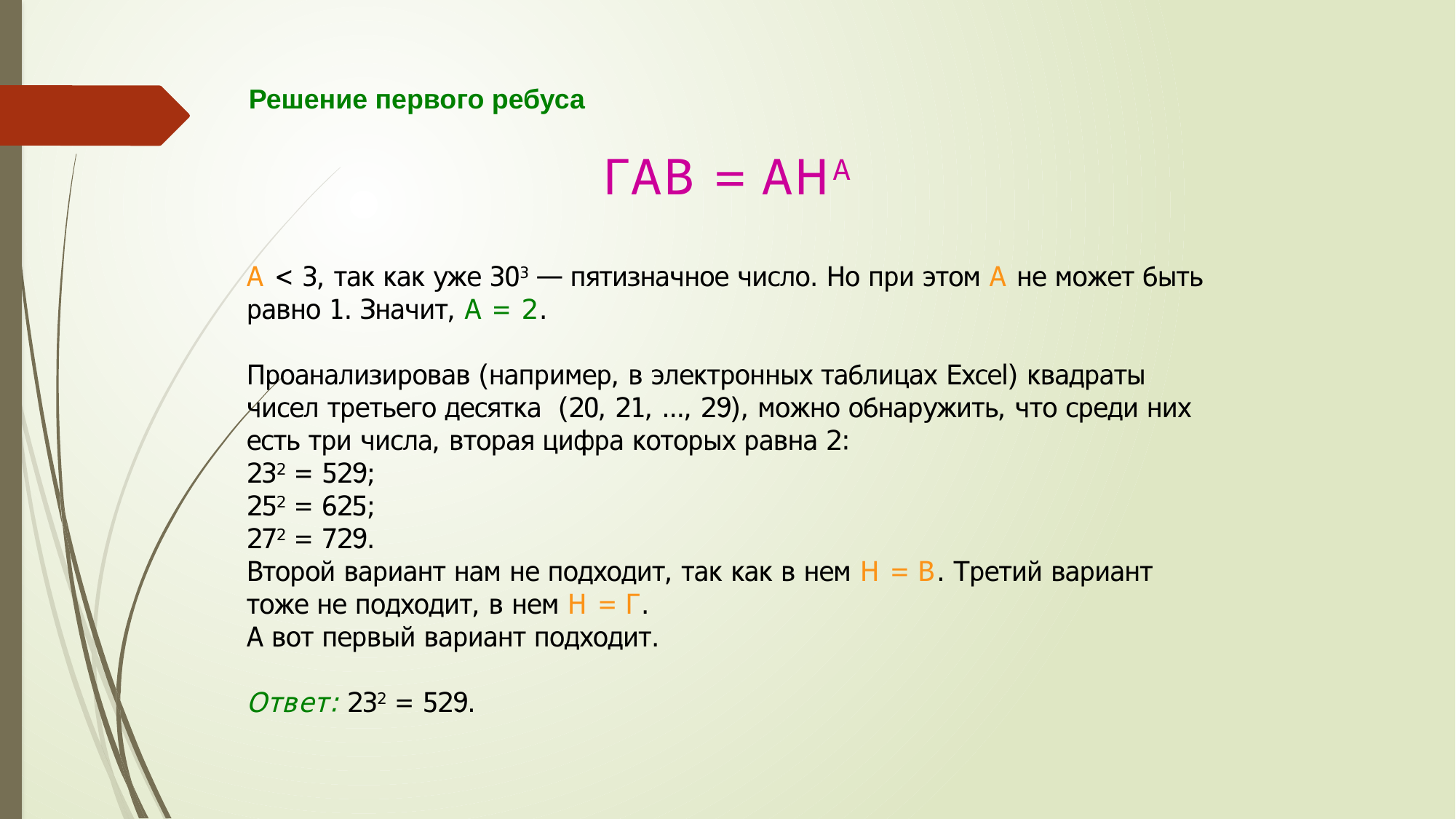

Решение первого ребуса
ГАВ = АНА
A < 3, так как уже 303 — пятизначное число. Но при этом A не может быть равно 1. Значит, А = 2.

Проанализировав (например, в электронных таблицах Excel) квадраты чисел третьего десятка  (20, 21, …, 29), можно обнаружить, что среди них есть три числа, вторая цифра которых равна 2:
232 = 529;
252 = 625;
272 = 729.
Второй вариант нам не подходит, так как в нем Н = В. Третий вариант тоже не подходит, в нем Н = Г.
А вот первый вариант подходит.

Ответ: 232 = 529.